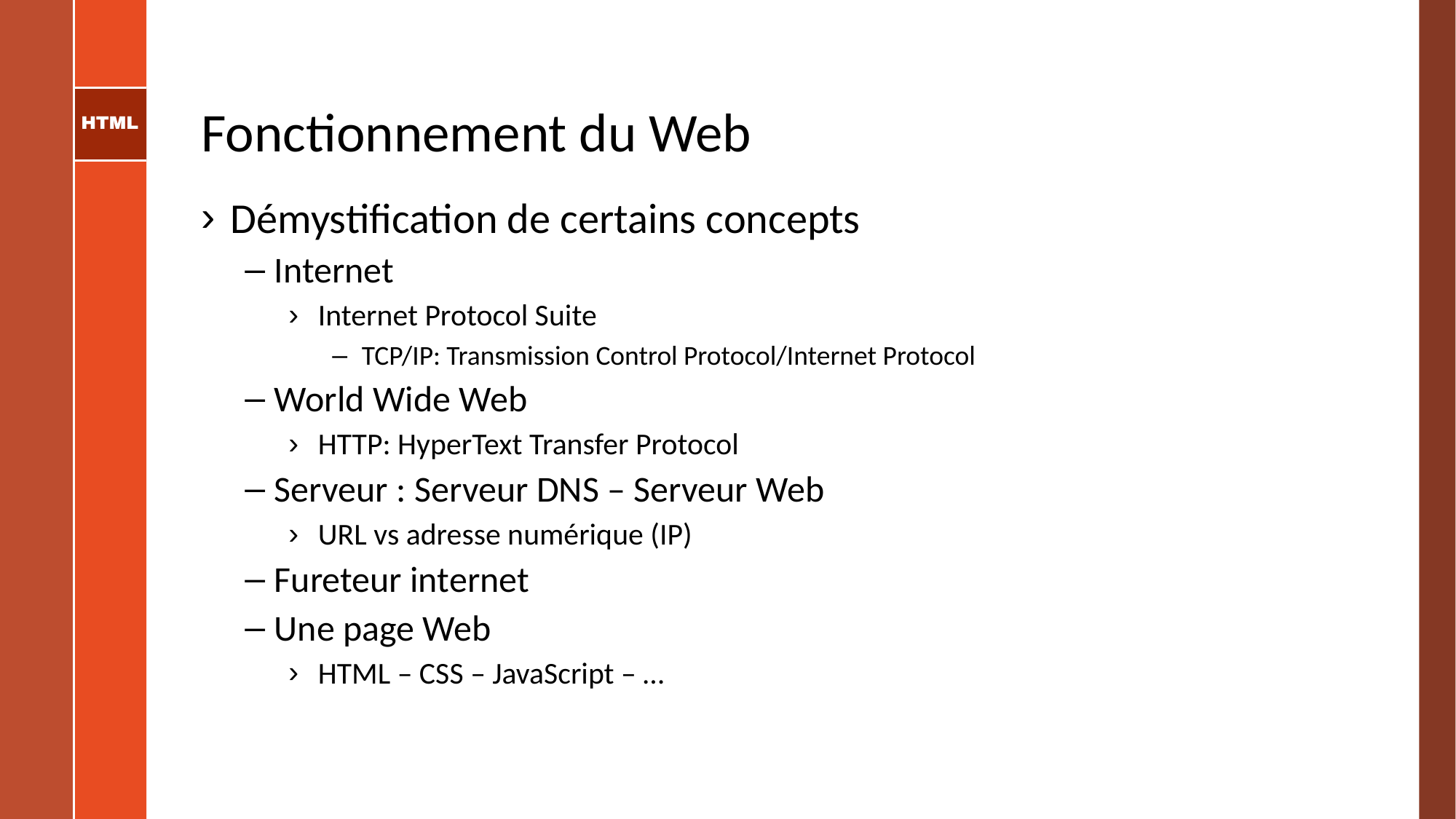

# Fonctionnement du Web
Démystification de certains concepts
Internet
Internet Protocol Suite
TCP/IP: Transmission Control Protocol/Internet Protocol
World Wide Web
HTTP: HyperText Transfer Protocol
Serveur : Serveur DNS – Serveur Web
URL vs adresse numérique (IP)
Fureteur internet
Une page Web
HTML – CSS – JavaScript – …